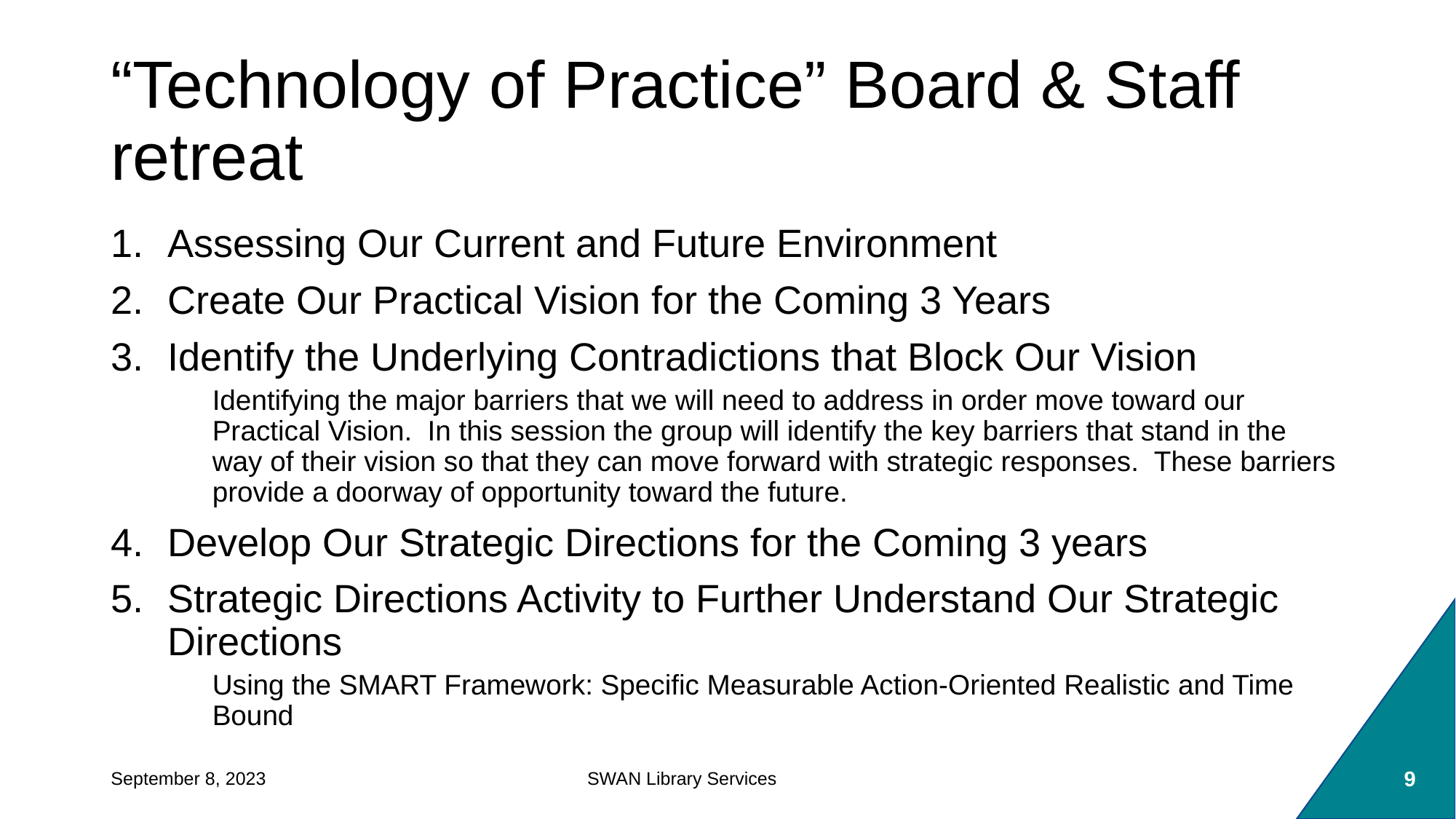

# “Technology of Practice” Board & Staff retreat
Assessing Our Current and Future Environment
Create Our Practical Vision for the Coming 3 Years
Identify the Underlying Contradictions that Block Our Vision
Identifying the major barriers that we will need to address in order move toward our Practical Vision.  In this session the group will identify the key barriers that stand in the way of their vision so that they can move forward with strategic responses.  These barriers provide a doorway of opportunity toward the future.
Develop Our Strategic Directions for the Coming 3 years
Strategic Directions Activity to Further Understand Our Strategic Directions
Using the SMART Framework: Specific Measurable Action-Oriented Realistic and Time Bound
September 8, 2023
9
SWAN Library Services